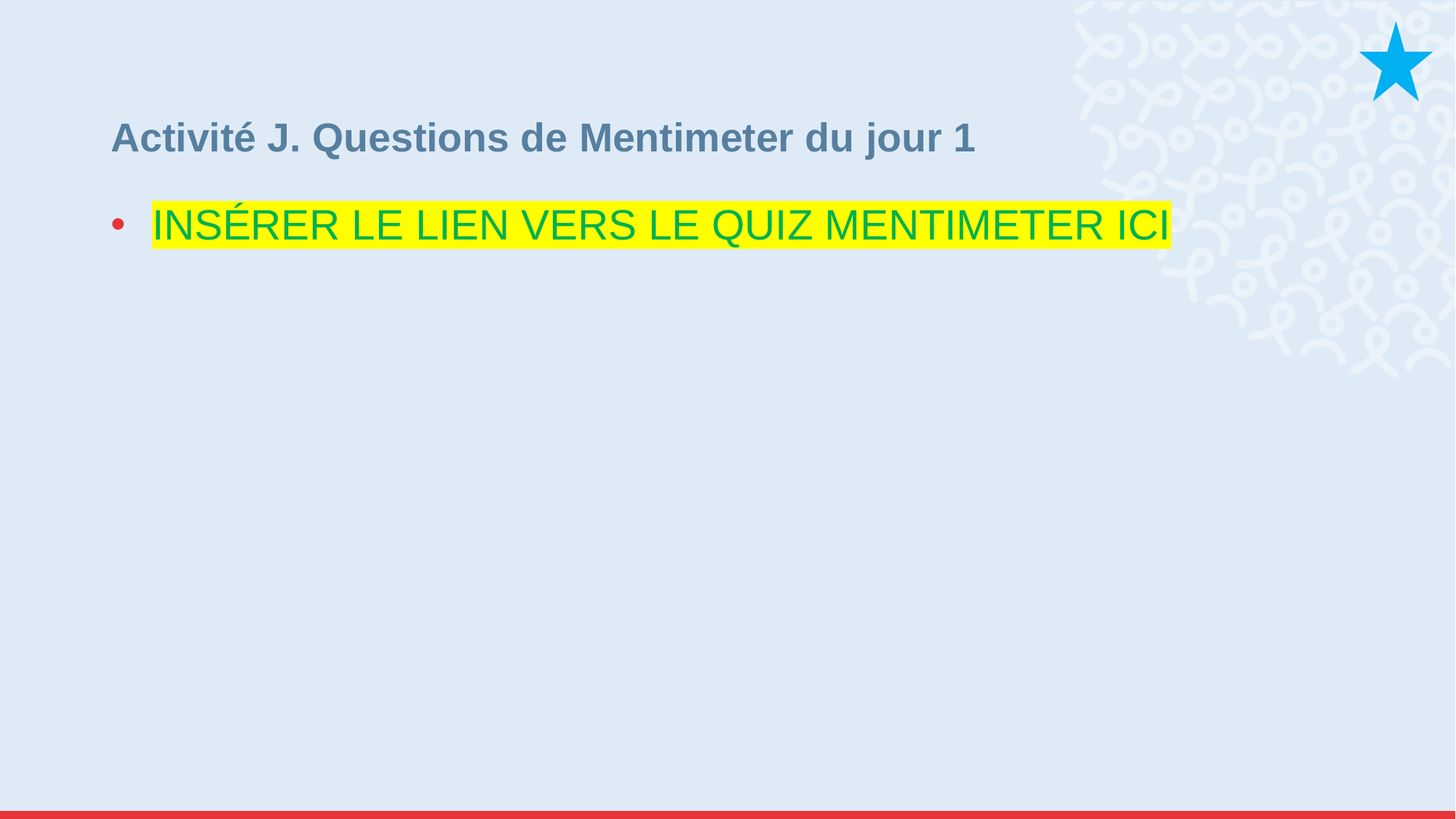

# Activité J. Questions de Mentimeter du jour 1
INSÉRER LE LIEN VERS LE QUIZ MENTIMETER ICI